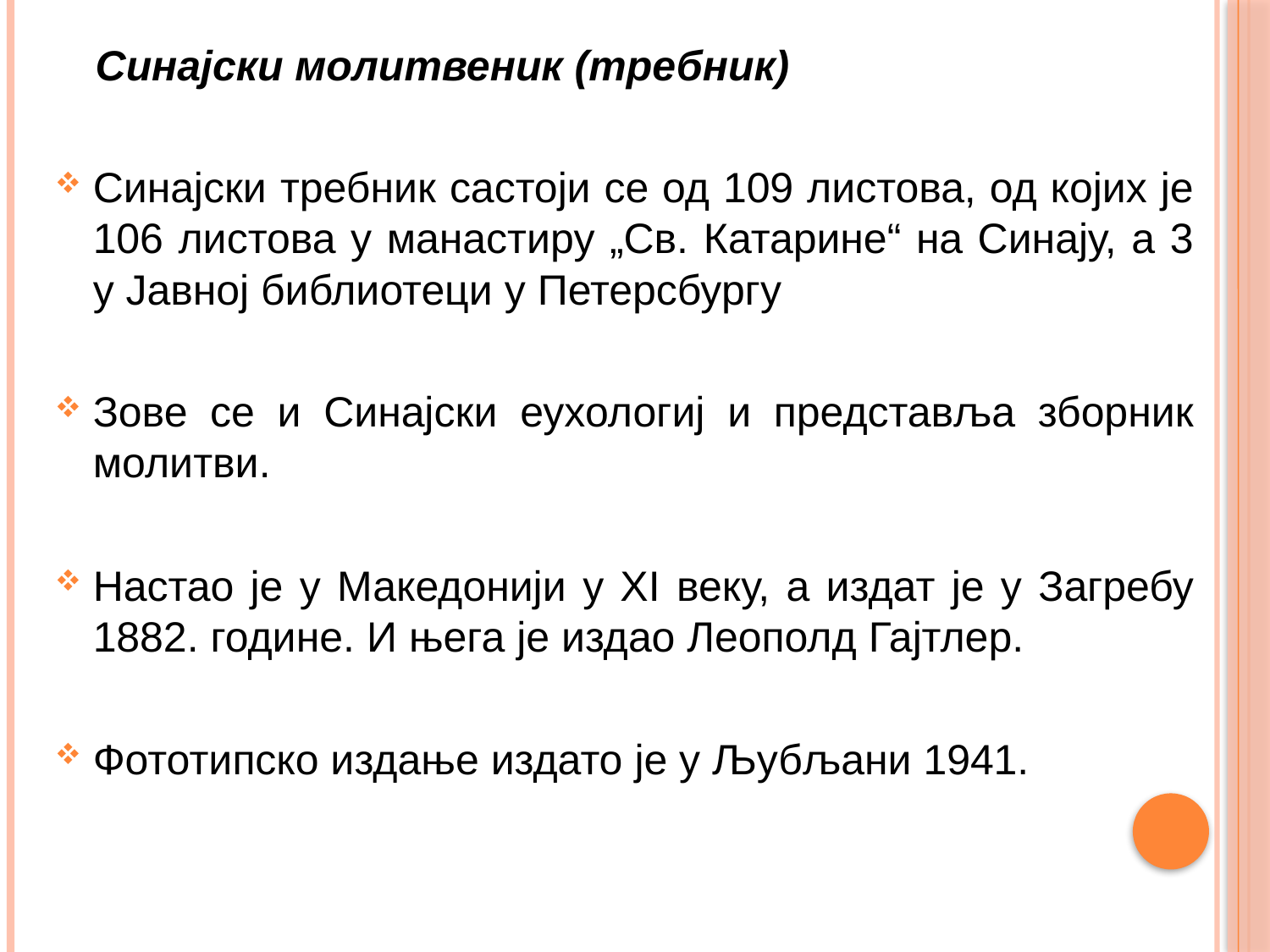

Синајски молитвеник (требник)

Синајски требник састоји се од 109 листова, од којих је 106 листова у манастиру „Св. Катарине“ на Синају, а 3 у Јавној библиотеци у Петерсбургу

Зове се и Синајски еухологиј и представља зборник молитви.

Настао је у Македонији у ХI веку, а издат је у Загребу 1882. године. И њега је издао Леополд Гајтлер.

Фототипско издање издато је у Љубљани 1941.